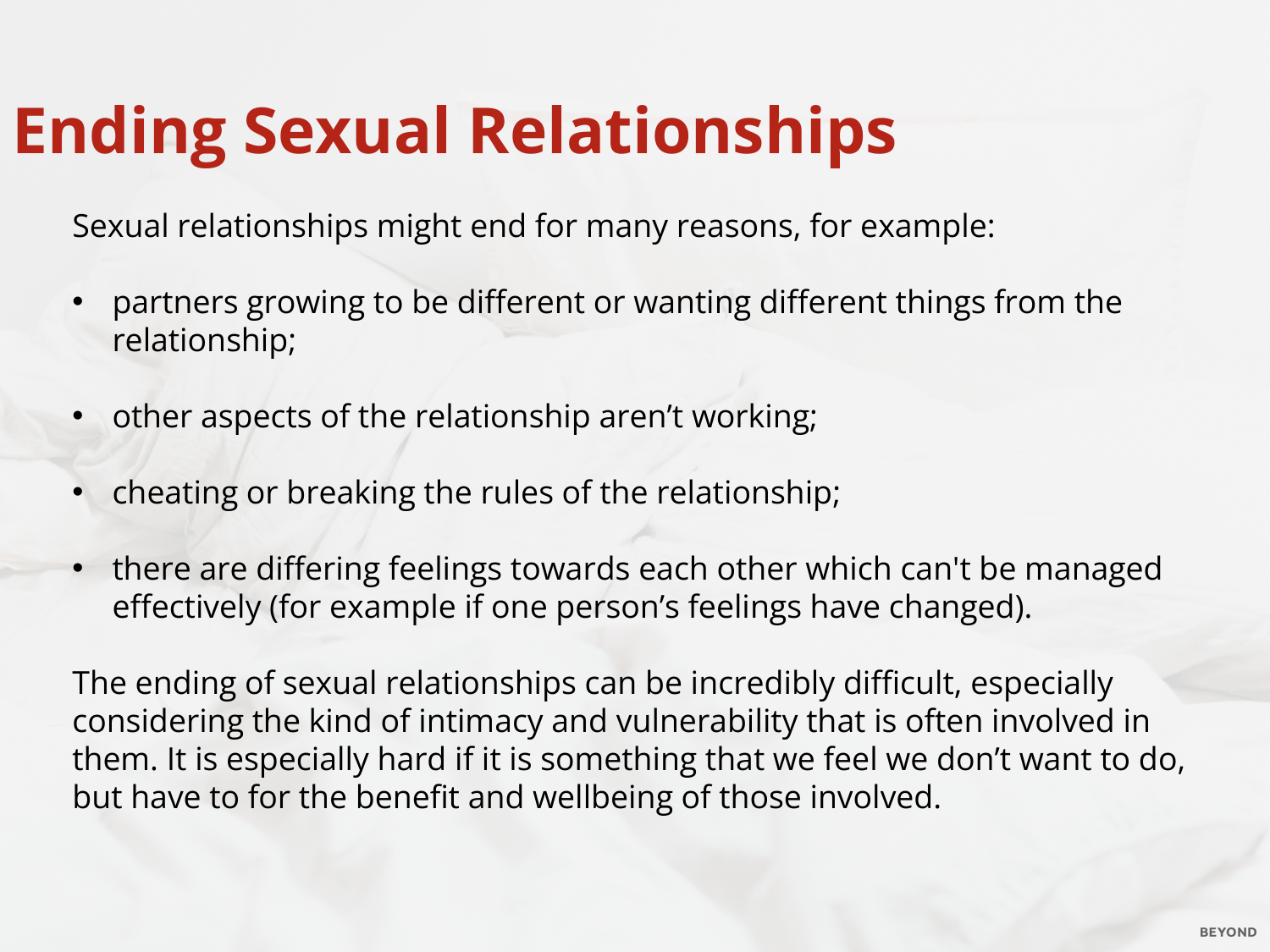

Ending Sexual Relationships
Sexual relationships might end for many reasons, for example:

partners growing to be different or wanting different things from the relationship;

other aspects of the relationship aren’t working;

cheating or breaking the rules of the relationship;

there are differing feelings towards each other which can't be managed effectively (for example if one person’s feelings have changed).

The ending of sexual relationships can be incredibly difficult, especially considering the kind of intimacy and vulnerability that is often involved in them. It is especially hard if it is something that we feel we don’t want to do, but have to for the benefit and wellbeing of those involved.